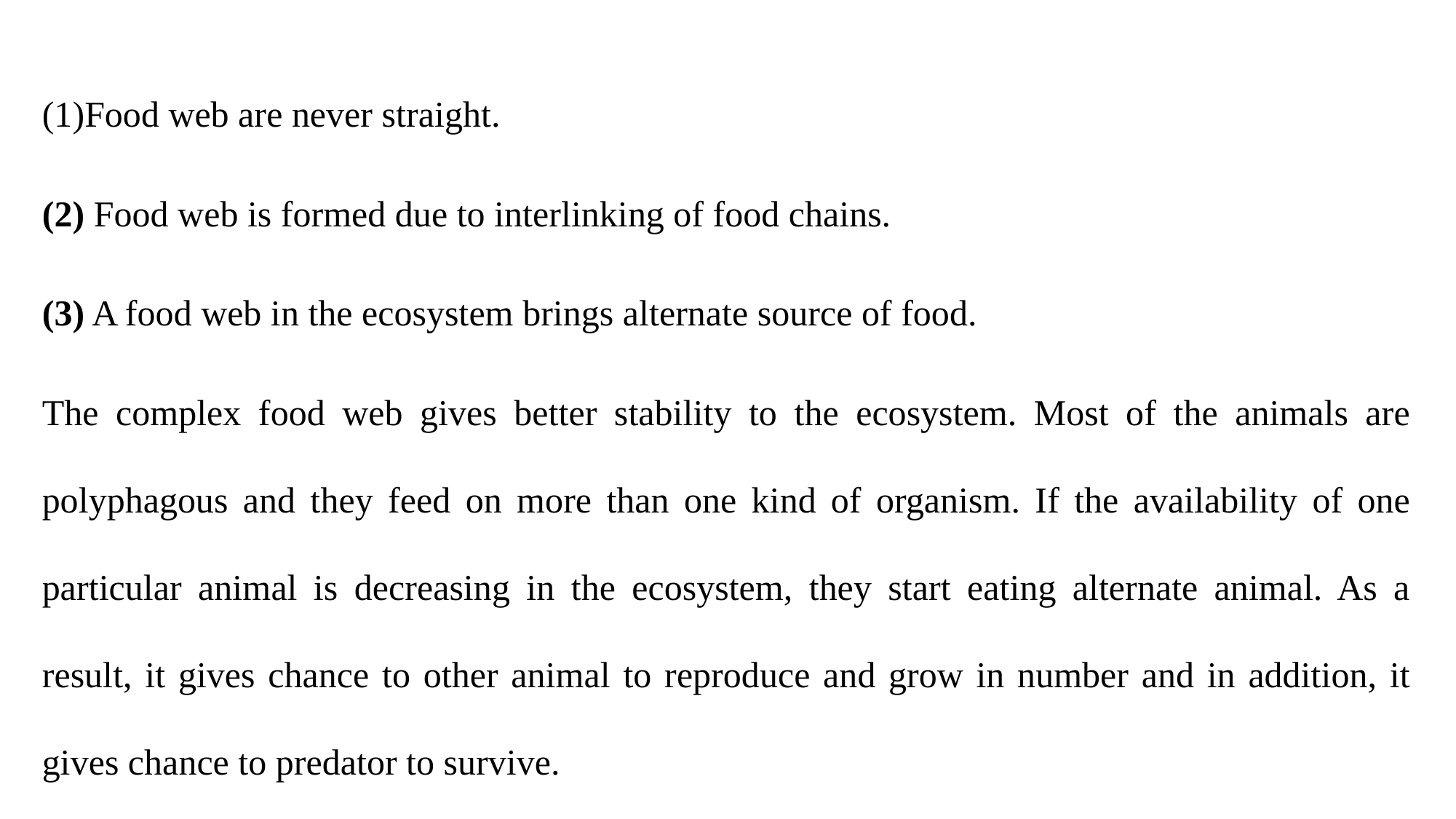

Food web are never straight.
(2) Food web is formed due to interlinking of food chains.
(3) A food web in the ecosystem brings alternate source of food.
The complex food web gives better stability to the ecosystem. Most of the animals are polyphagous and they feed on more than one kind of organism. If the availability of one particular animal is decreasing in the ecosystem, they start eating alternate animal. As a result, it gives chance to other animal to reproduce and grow in number and in addition, it gives chance to predator to survive.